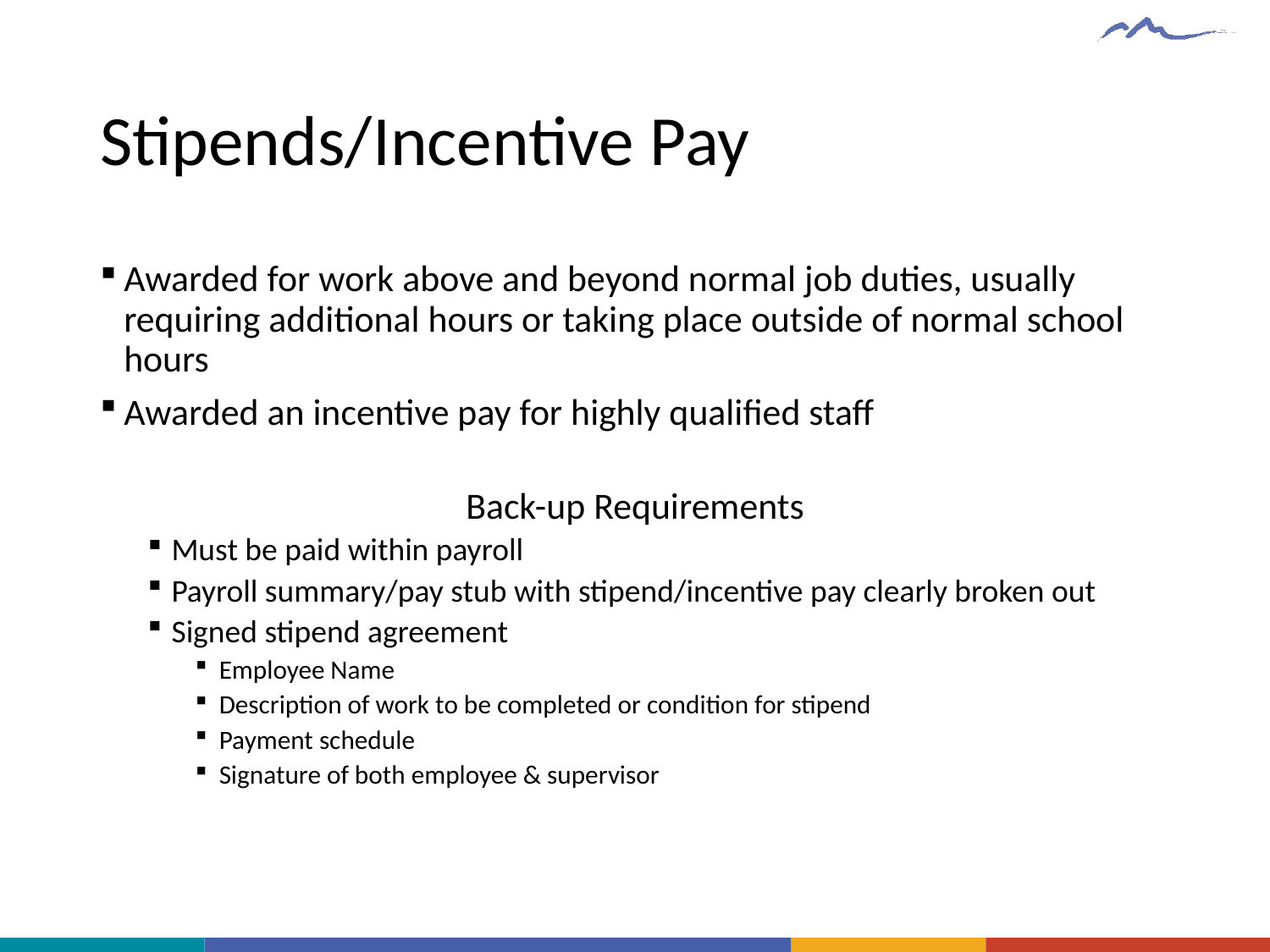

# Stipends/Incentive Pay
Awarded for work above and beyond normal job duties, usually requiring additional hours or taking place outside of normal school hours
Awarded an incentive pay for highly qualified staff

Back-up Requirements
Must be paid within payroll
Payroll summary/pay stub with stipend/incentive pay clearly broken out
Signed stipend agreement
Employee Name
Description of work to be completed or condition for stipend
Payment schedule
Signature of both employee & supervisor